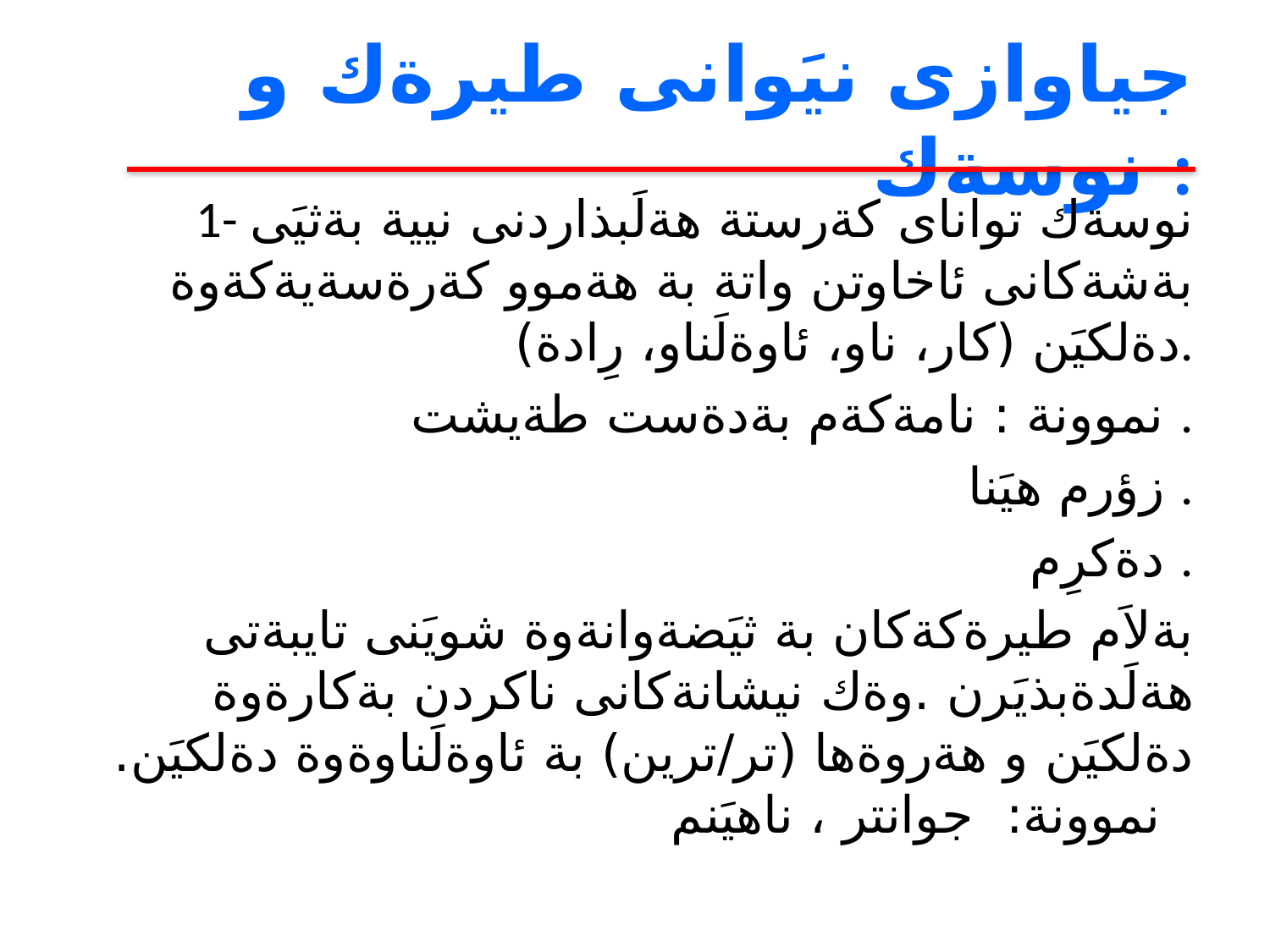

# جياوازى نيَوانى طيرةك و نوسةك :
1- نوسةك تواناى كةرستة هةلَبذاردنى نيية بةثيَى بةشةكانى ئاخاوتن واتة بة هةموو كةرةسةيةكةوة دةلكيَن (كار، ناو، ئاوةلَناو، رِادة).
نموونة : نامةكةم بةدةست طةيشت .
          زؤرم هيَنا .
           دةكرِم .
بةلاَم طيرةكةكان بة ثيَضةوانةوة شويَنى تايبةتى هةلَدةبذيَرن .وةك نيشانةكانى ناكردن بةكارةوة دةلكيَن و هةروةها (تر/ترين) بة ئاوةلَناوةوة دةلكيَن. نموونة:  جوانتر ، ناهيَنم